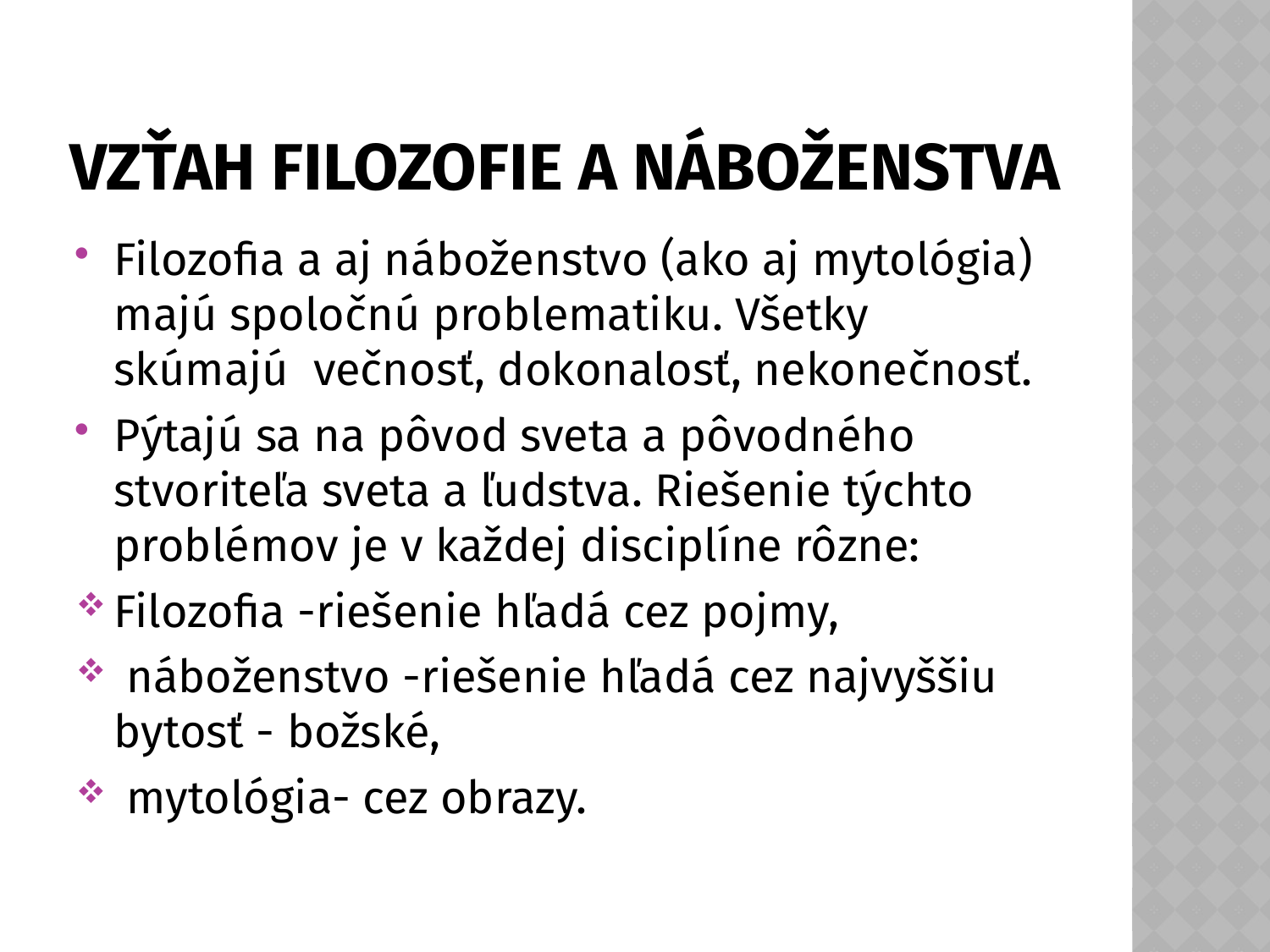

# Vzťah filozofie a náboženstva
Filozofia a aj náboženstvo (ako aj mytológia) majú spoločnú problematiku. Všetky skúmajú  večnosť, dokonalosť, nekonečnosť.
Pýtajú sa na pôvod sveta a pôvodného stvoriteľa sveta a ľudstva. Riešenie týchto problémov je v každej disciplíne rôzne:
Filozofia -riešenie hľadá cez pojmy,
 náboženstvo -riešenie hľadá cez najvyššiu bytosť - božské,
 mytológia- cez obrazy.